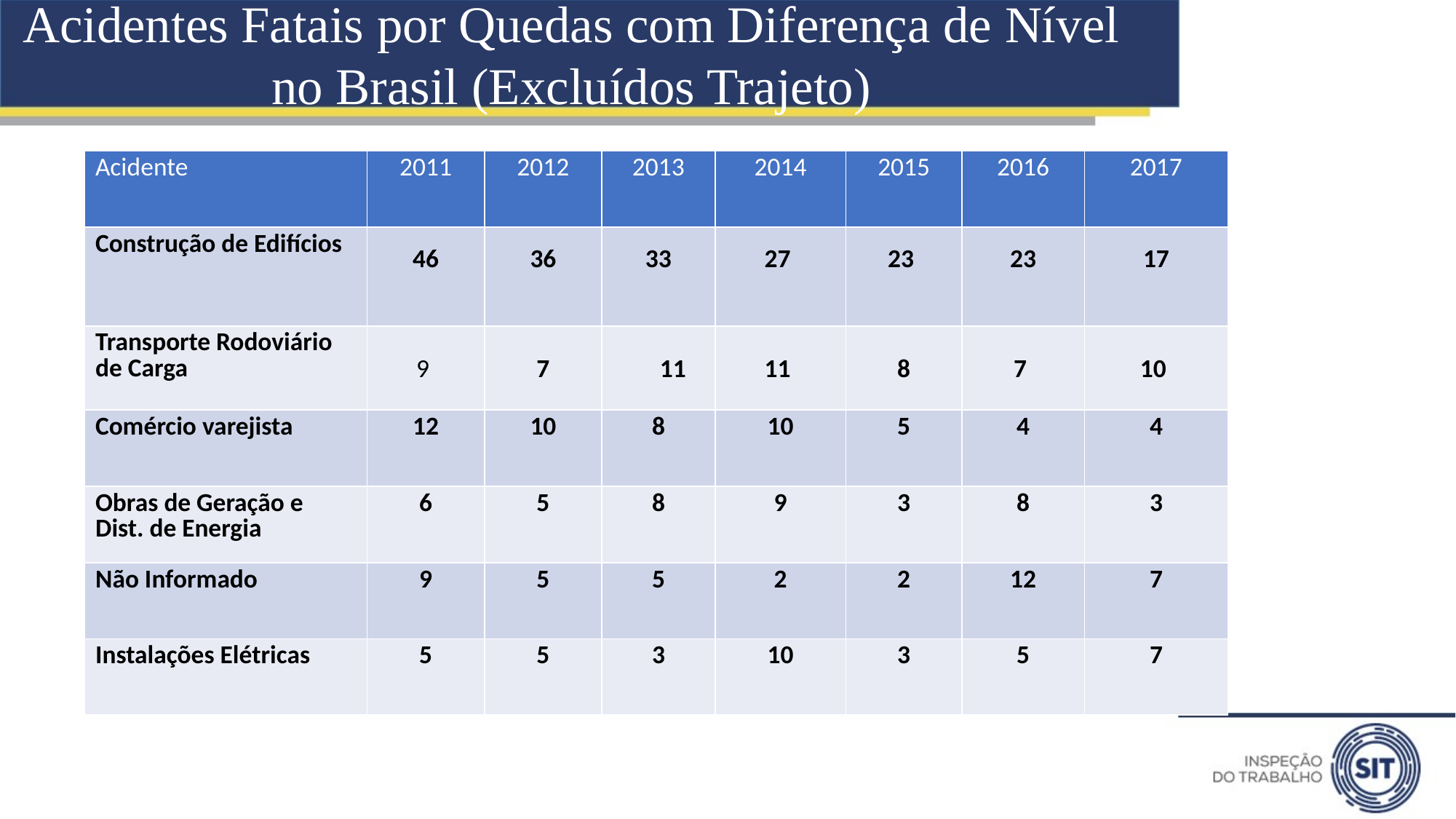

Acidentes Fatais por Quedas com Diferença de Nível no Brasil (Excluídos Trajeto)
| Acidente | 2011 | 2012 | 2013 | 2014 | 2015 | 2016 | 2017 |
| --- | --- | --- | --- | --- | --- | --- | --- |
| Construção de Edifícios | 46 | 36 | 33 | 27 | 23 | 23 | 17 |
| Transporte Rodoviário de Carga | 9 | 7 | 11 | 11 | 8 | 7 | 10 |
| Comércio varejista | 12 | 10 | 8 | 10 | 5 | 4 | 4 |
| Obras de Geração e Dist. de Energia | 6 | 5 | 8 | 9 | 3 | 8 | 3 |
| Não Informado | 9 | 5 | 5 | 2 | 2 | 12 | 7 |
| Instalações Elétricas | 5 | 5 | 3 | 10 | 3 | 5 | 7 |